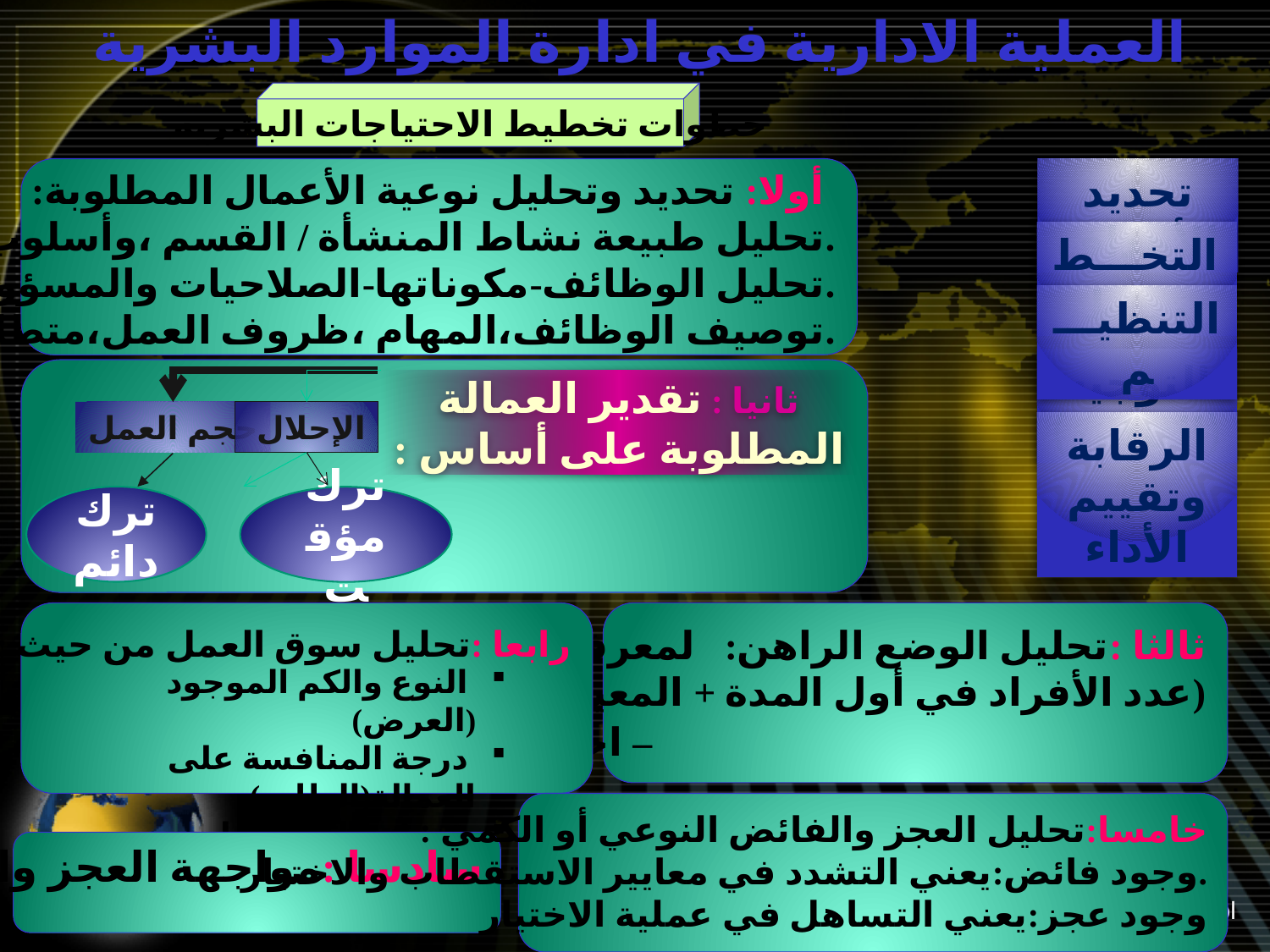

العملية الادارية في ادارة الموارد البشرية
خطوات تخطيط الاحتياجات البشرية
تحديد الأهداف
 أولا: تحديد وتحليل نوعية الأعمال المطلوبة:
*تحليل طبيعة نشاط المنشأة / القسم ،وأسلوب العمل.
*تحليل الوظائف-مكوناتها-الصلاحيات والمسؤوليات.
*توصيف الوظائف،المهام ،ظروف العمل،متطلبات الوظيفة.
التخـــطيـــط
التنظيـــم
التوجيه (التنفيذ)

ثانيا : تقدير العمالة المطلوبة على أساس :
حجم العمل
الإحلال
الرقابة وتقييم الأداء
ترك دائم
ترك مؤقت

رابعا :تحليل سوق العمل من حيث :

ثالثا :تحليل الوضع الراهن:   لمعرفة العدد المتاح
(عدد الأفراد في أول المدة + المعينين خلال الفترة
                                         – احتياجات الإحلال )
 النوع والكم الموجود (العرض)
 درجة المنافسة على العمالة(الطلب)
 قدرات المؤسسات التعليمية والتدريبية

خامسا:تحليل العجز والفائض النوعي أو الكمي :
وجود فائض:يعني التشدد في معايير الاستقطاب والاختيار.
وجود عجز:يعني التساهل في عملية الاختيار

سادسا :	مواجهة العجز والفائض